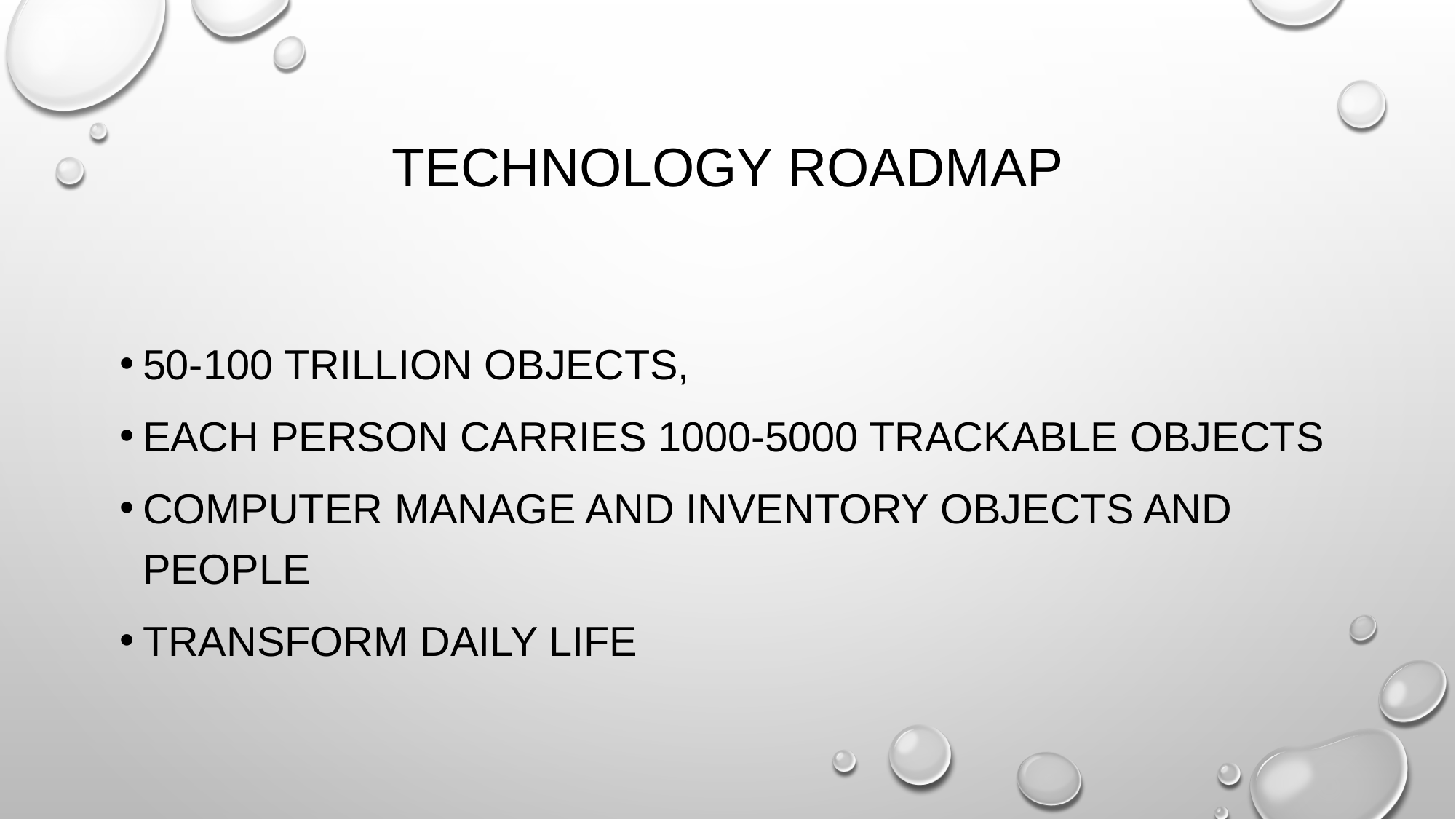

# Technology roadmap

50-100 Trillion objects,
each person carries 1000-5000 trackable objects
computer manage and inventory objects and people
transform daily life